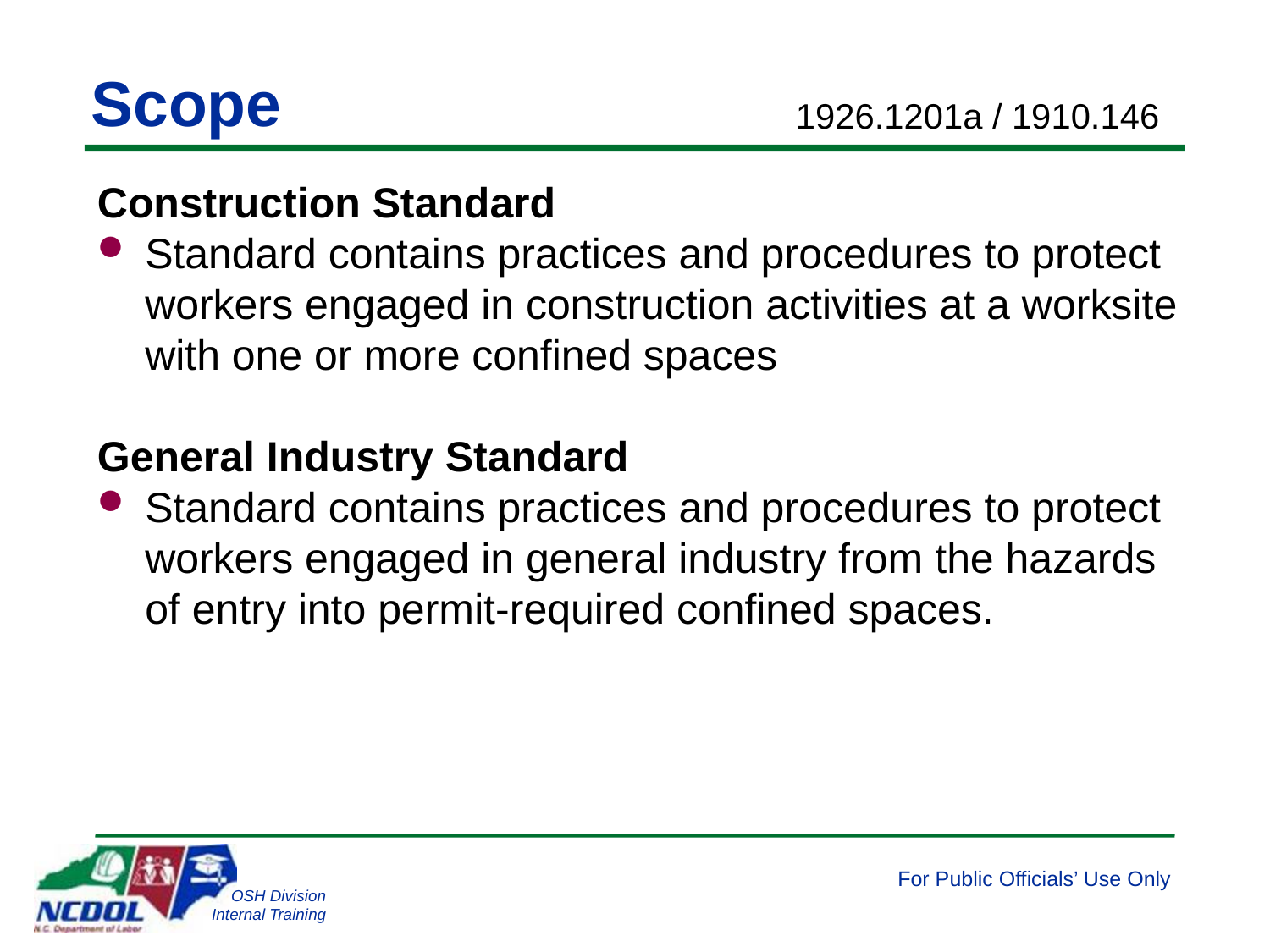

# Scope
1926.1201a / 1910.146
Construction Standard
Standard contains practices and procedures to protect workers engaged in construction activities at a worksite with one or more confined spaces

General Industry Standard
Standard contains practices and procedures to protect workers engaged in general industry from the hazards of entry into permit-required confined spaces.